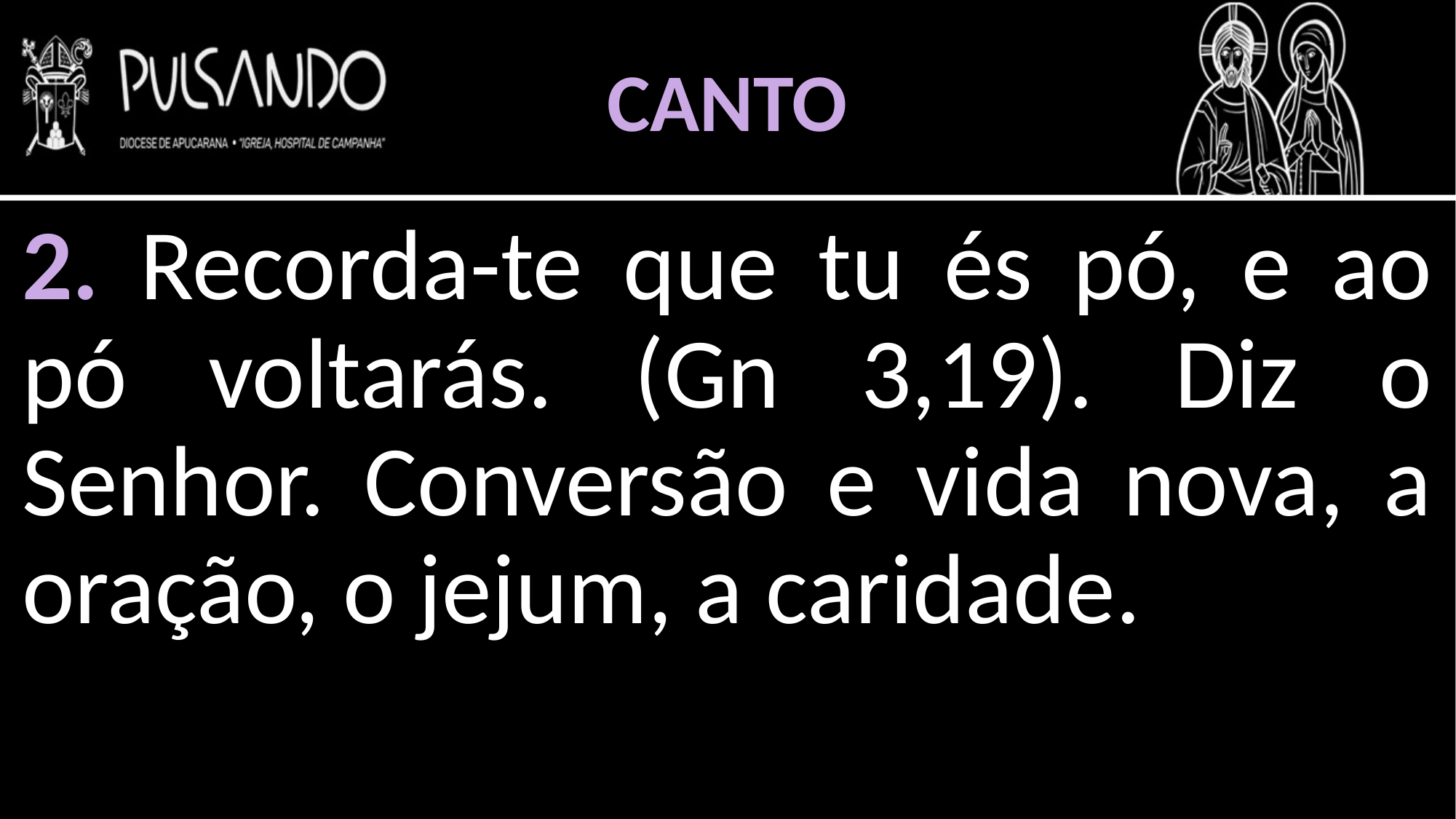

CANTO
2. Recorda-te que tu és pó, e ao pó voltarás. (Gn 3,19). Diz o Senhor. Conversão e vida nova, a oração, o jejum, a caridade.